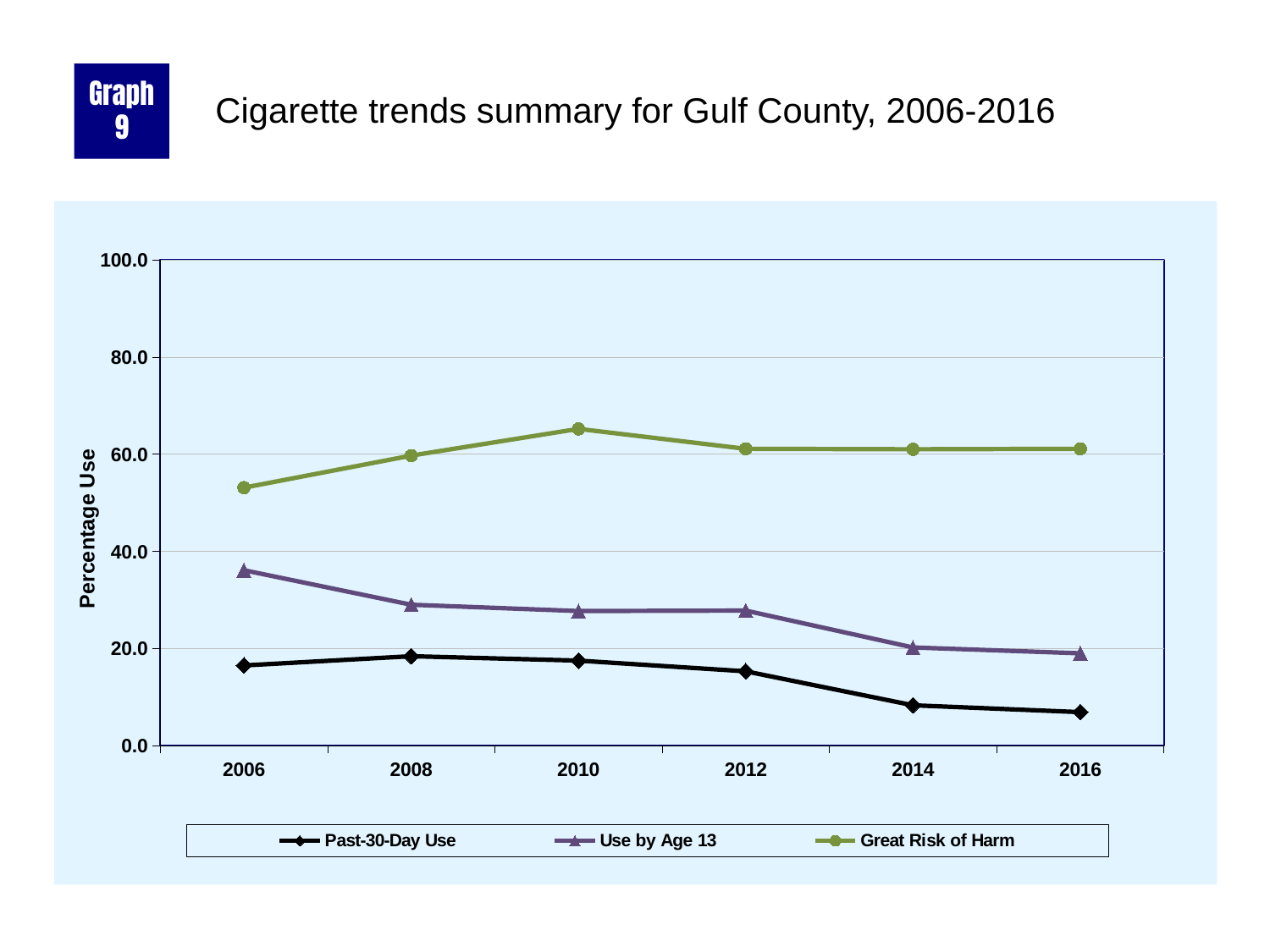

Graph 9
Cigarette trends summary for Gulf County, 2006-2016

### Chart

| Category | Past-30-Day Use | Use by Age 13 | Great Risk of Harm |
|---|---|---|---|
| 2006 | 16.5 | 36.1 | 53.1 |
| 2008 | 18.4 | 29.0 | 59.7 |
| 2010 | 17.5 | 27.7 | 65.2 |
| 2012 | 15.3 | 27.8 | 61.1 |
| 2014 | 8.3 | 20.2 | 61.0 |
| 2016 | 6.9 | 19.0 | 61.1 |